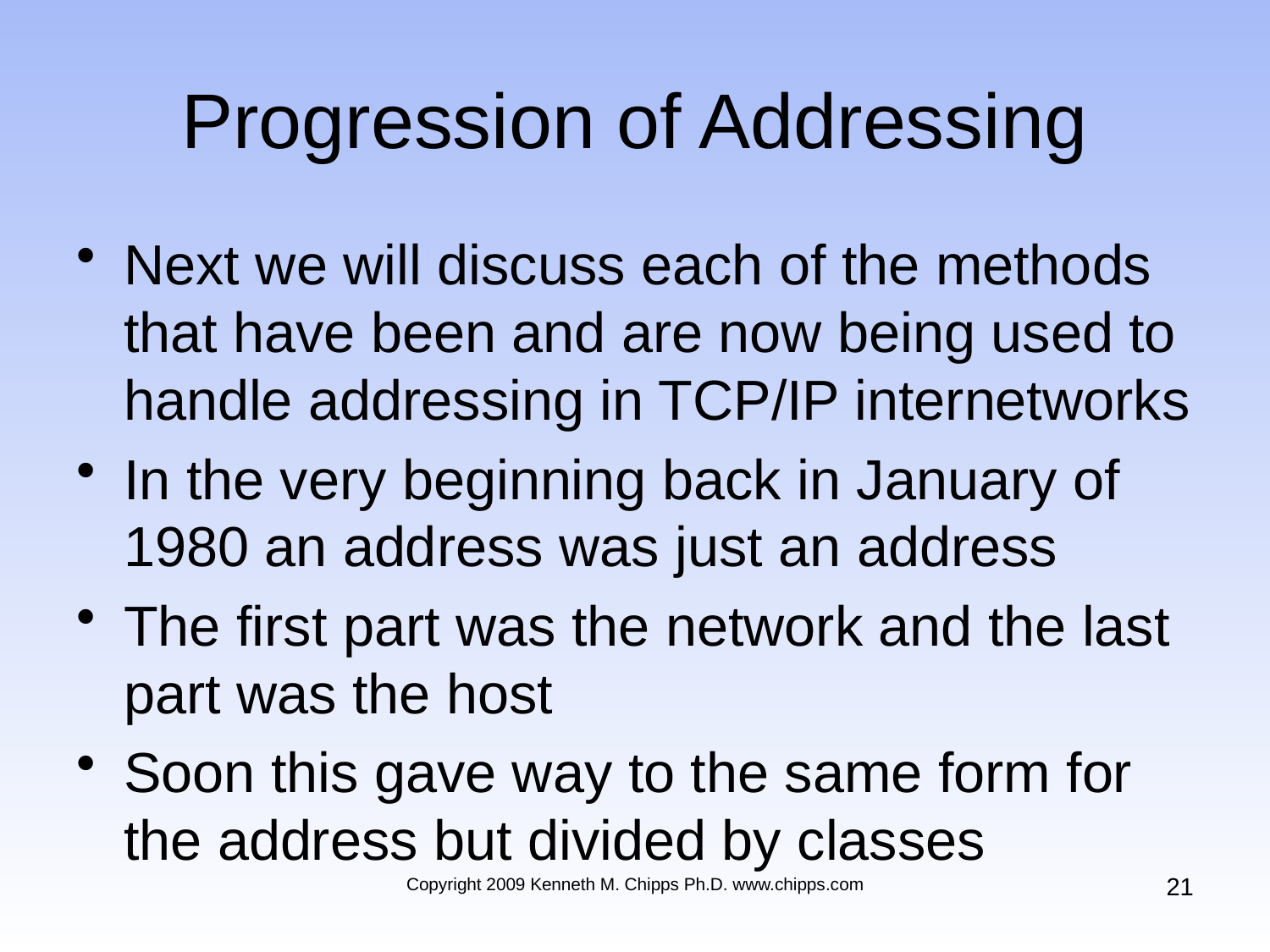

# Progression of Addressing
Next we will discuss each of the methods that have been and are now being used to handle addressing in TCP/IP internetworks
In the very beginning back in January of 1980 an address was just an address
The first part was the network and the last part was the host
Soon this gave way to the same form for the address but divided by classes
21
Copyright 2009 Kenneth M. Chipps Ph.D. www.chipps.com